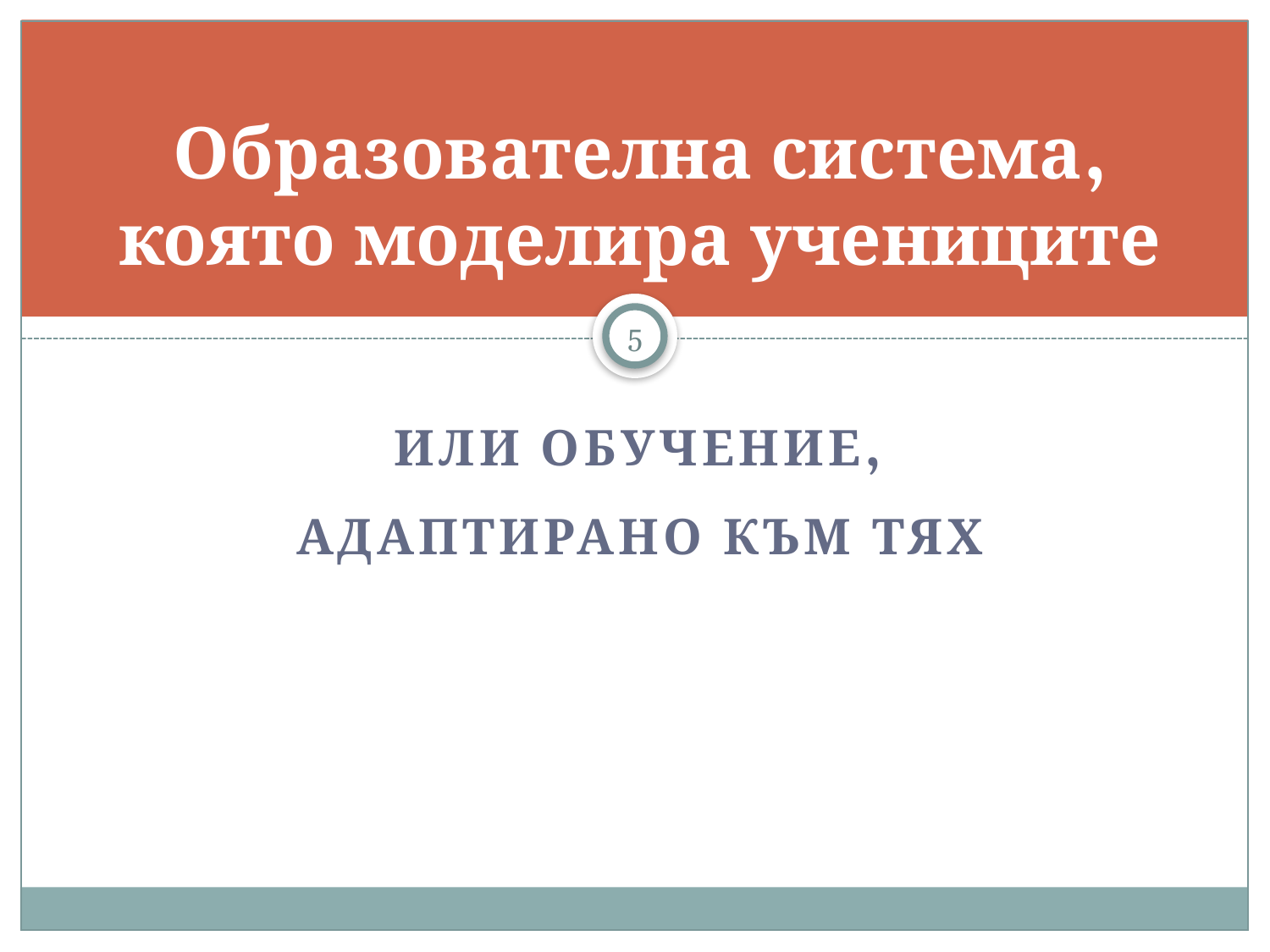

# Образователна система, която моделира учениците
5
или обучение, адаптирано към тях